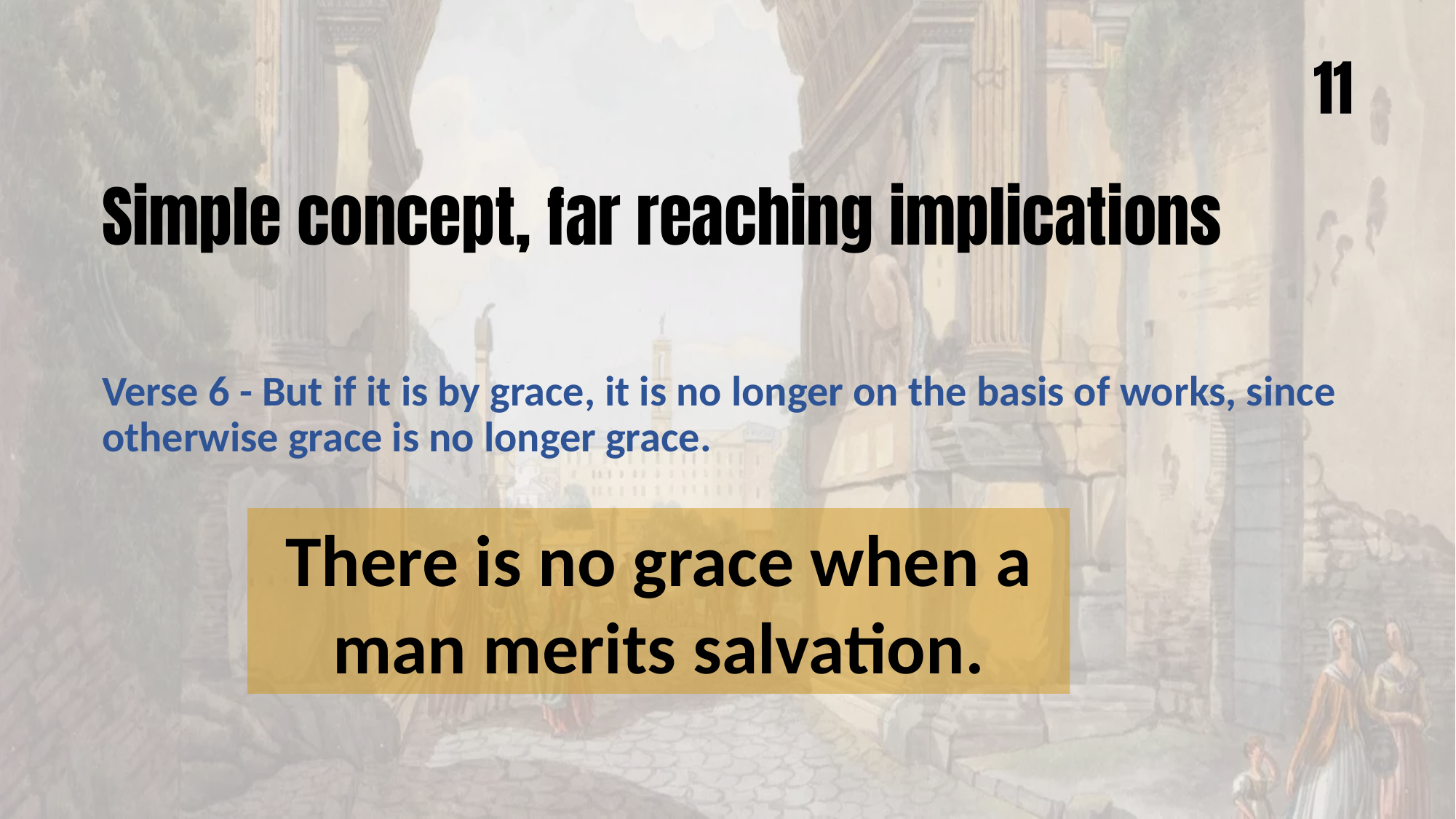

11
# Simple concept, far reaching implications
Verse 6 - But if it is by grace, it is no longer on the basis of works, since otherwise grace is no longer grace.

There is no grace when a man merits salvation.